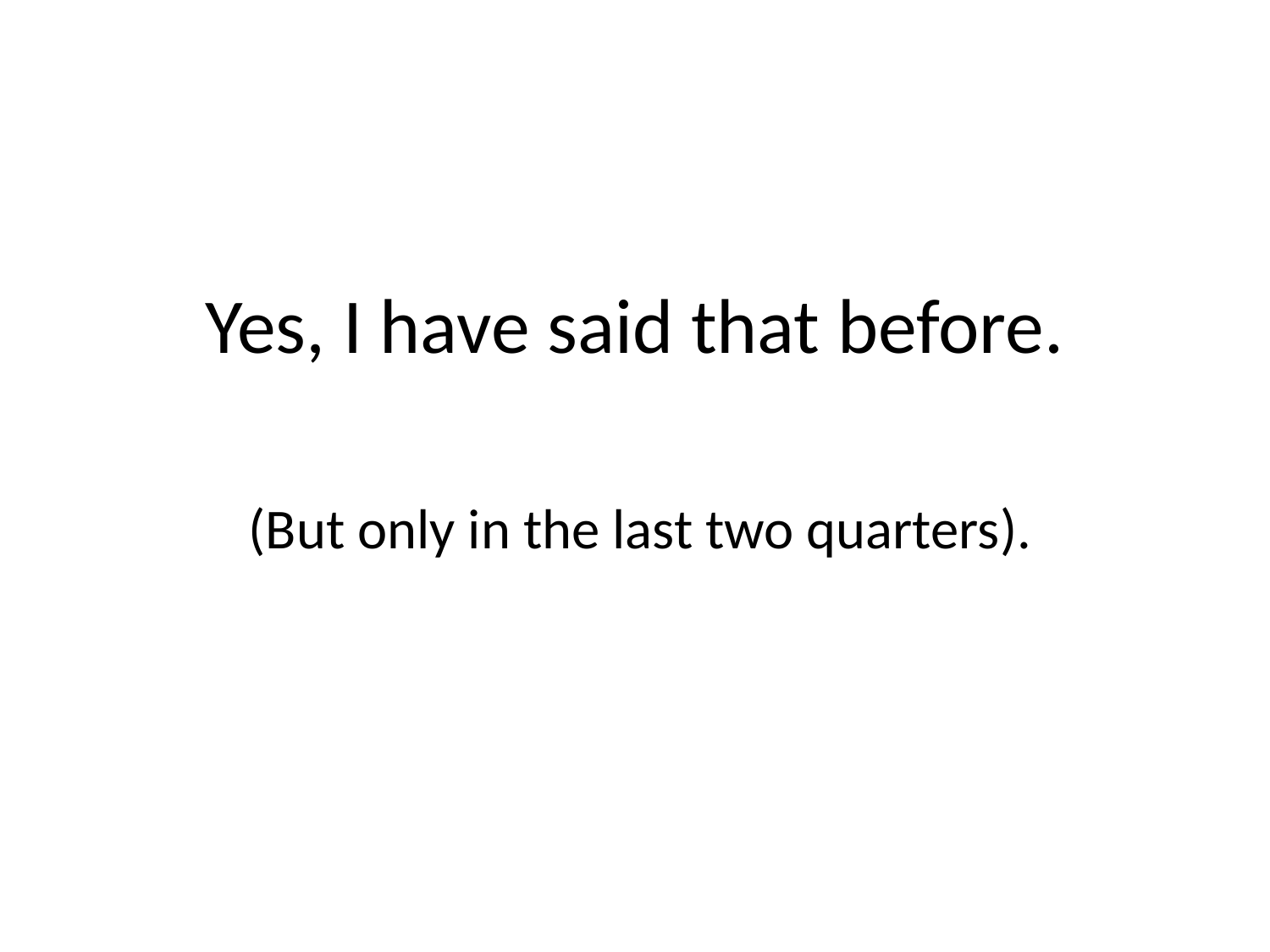

# Yes, I have said that before.
(But only in the last two quarters).